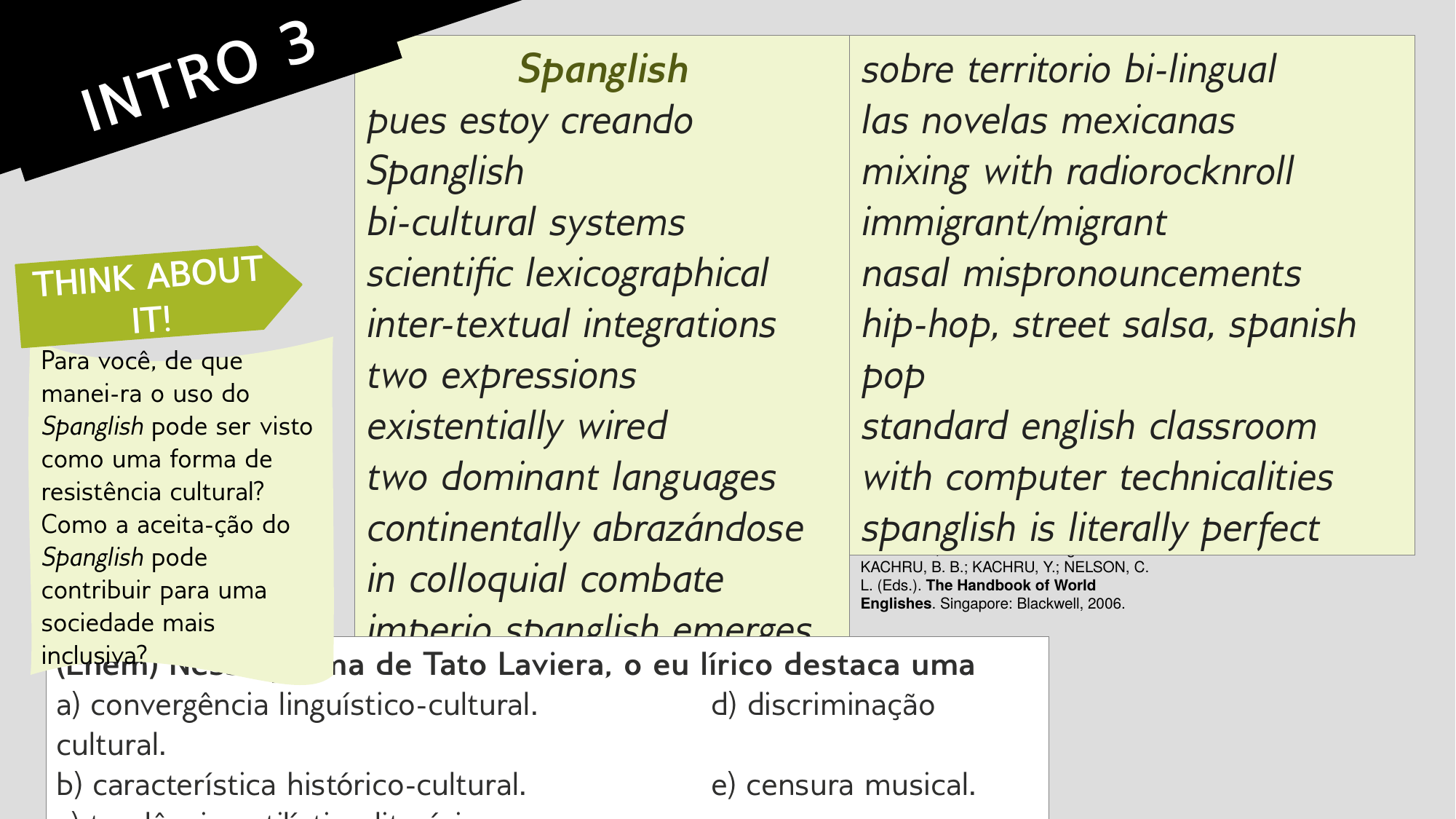

# INTRO 3
Spanglish
pues estoy creando Spanglish
bi-cultural systems
scientific lexicographical
inter-textual integrations
two expressions
existentially wired
two dominant languages
continentally abrazándose
in colloquial combate
imperio spanglish emerges
sobre territorio bi-lingual
las novelas mexicanas
mixing with radiorocknroll
immigrant/migrant
nasal mispronouncements
hip-hop, street salsa, spanish pop
standard english classroom
with computer technicalities
spanglish is literally perfect
THINK ABOUT IT!
Para você, de que manei-ra o uso do Spanglish pode ser visto como uma forma de resistência cultural? Como a aceita-ção do Spanglish pode contribuir para uma sociedade mais inclusiva?
GARGESH, R. South Asian Englishes. In: KACHRU, B. B.; KACHRU, Y.; NELSON, C. L. (Eds.). The Handbook of World Englishes. Singapore: Blackwell, 2006.

(Enem) Nesse poema de Tato Laviera, o eu lírico destaca uma
a) convergência linguístico-cultural.		d) discriminação cultural.
b) característica histórico-cultural.		e) censura musical.
c) tendência estilístico-literária.